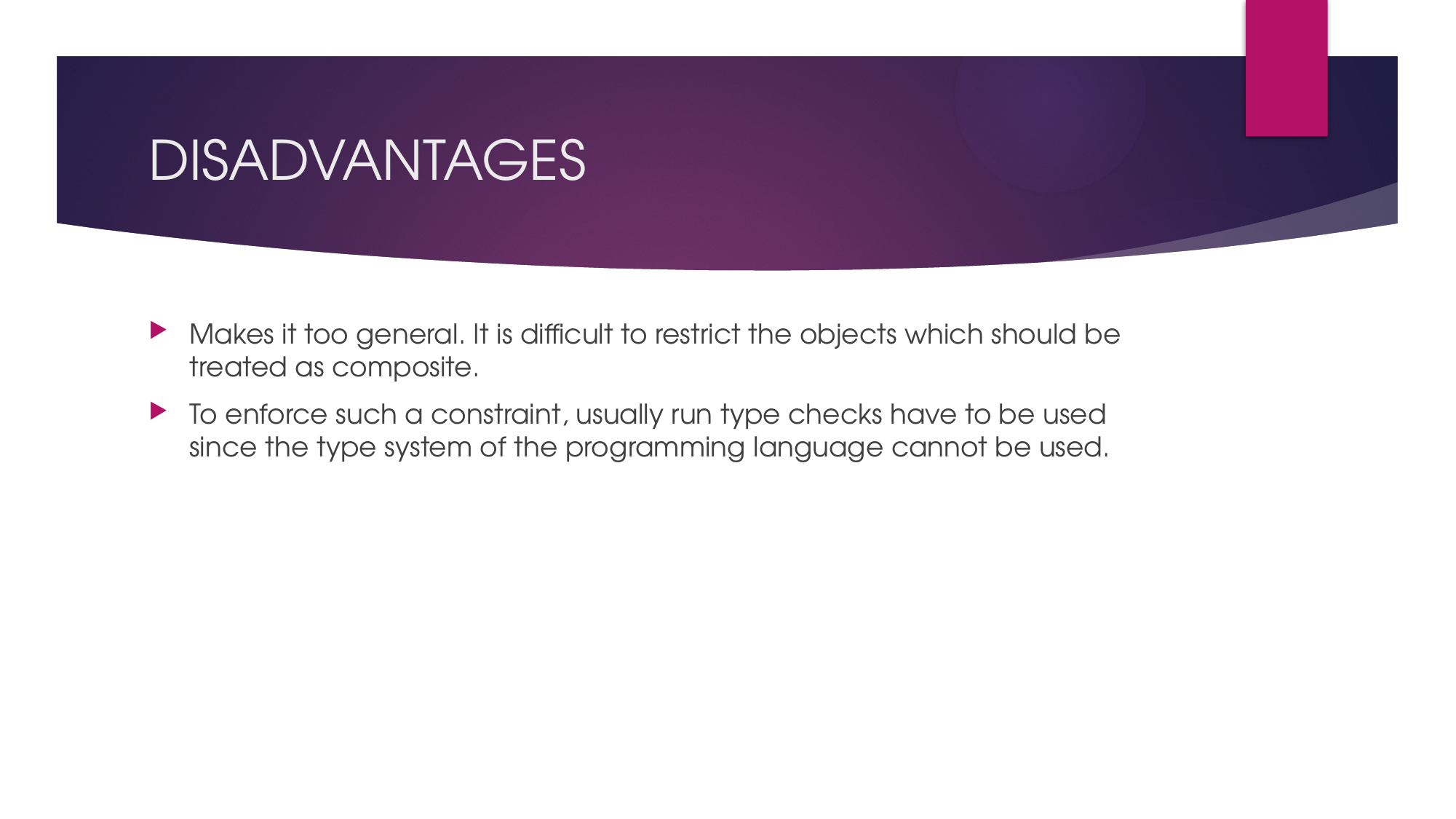

# DISADVANTAGES
Makes it too general. It is difficult to restrict the objects which should be treated as composite.
To enforce such a constraint, usually run type checks have to be used since the type system of the programming language cannot be used.